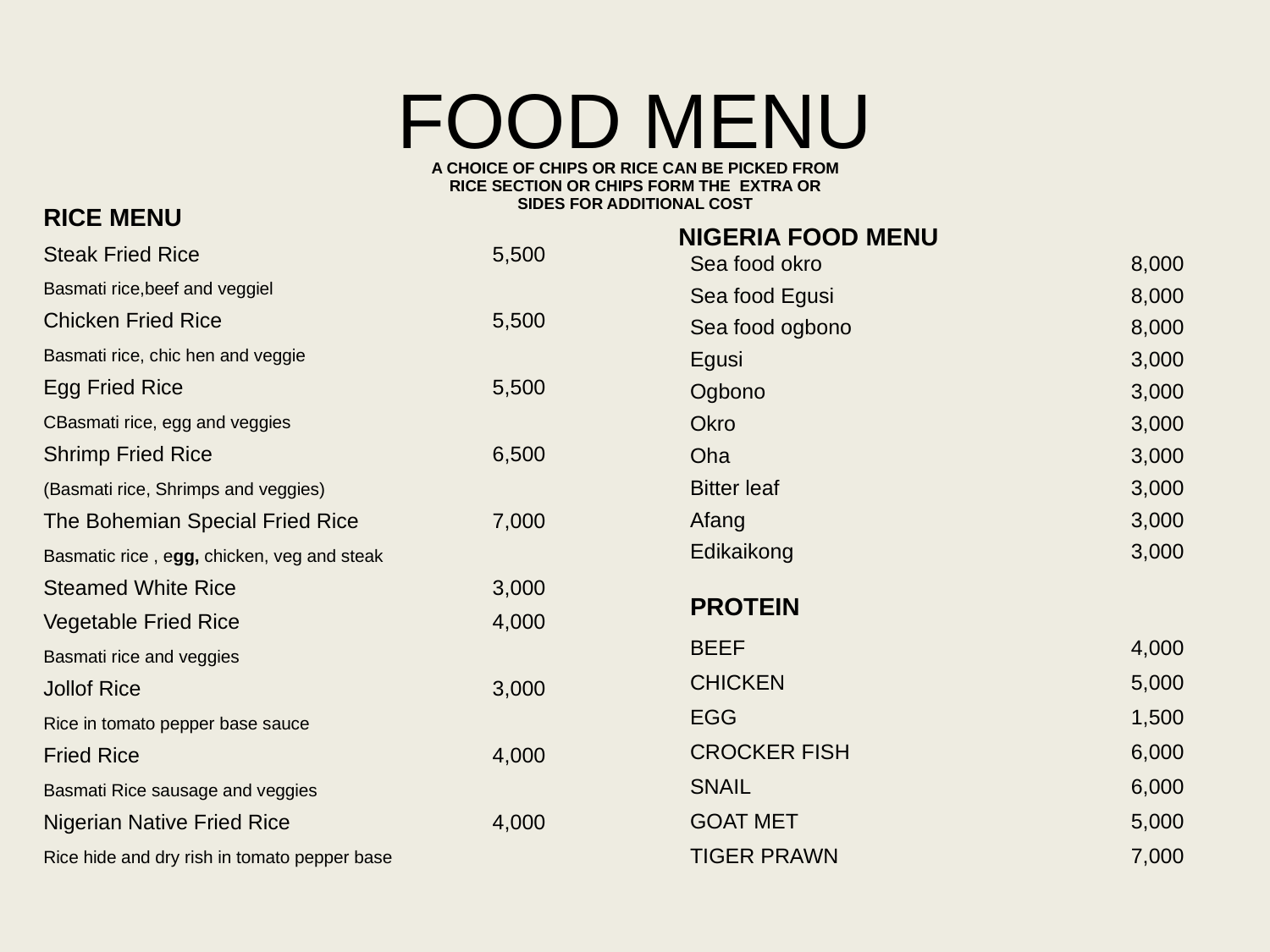

# FOOD MENU
| A CHOICE OF CHIPS OR RICE CAN BE PICKED FROM RICE SECTION OR CHIPS FORM THE EXTRA OR SIDES FOR ADDITIONAL COST |
| --- |
| RICE MENU |  |
| --- | --- |
| Steak Fried Rice | 5,500 |
| Basmati rice,beef and veggiel |  |
| Chicken Fried Rice | 5,500 |
| Basmati rice, chic hen and veggie |  |
| Egg Fried Rice | 5,500 |
| CBasmati rice, egg and veggies |  |
| Shrimp Fried Rice | 6,500 |
| (Basmati rice, Shrimps and veggies) |  |
| The Bohemian Special Fried Rice | 7,000 |
| Basmatic rice , egg, chicken, veg and steak |  |
| Steamed White Rice | 3,000 |
| Vegetable Fried Rice | 4,000 |
| Basmati rice and veggies |  |
| Jollof Rice | 3,000 |
| Rice in tomato pepper base sauce |  |
| Fried Rice | 4,000 |
| Basmati Rice sausage and veggies |  |
| Nigerian Native Fried Rice | 4,000 |
| Rice hide and dry rish in tomato pepper base |  |
| NIGERIA FOOD MENU |  |
| --- | --- |
| Sea food okro | 8,000 |
| Sea food Egusi | 8,000 |
| Sea food ogbono | 8,000 |
| Egusi | 3,000 |
| Ogbono | 3,000 |
| Okro | 3,000 |
| Oha | 3,000 |
| Bitter leaf | 3,000 |
| Afang | 3,000 |
| Edikaikong | 3,000 |
| PROTEIN |  |
| --- | --- |
| BEEF | 4,000 |
| CHICKEN | 5,000 |
| EGG | 1,500 |
| CROCKER FISH | 6,000 |
| SNAIL | 6,000 |
| GOAT MET | 5,000 |
| TIGER PRAWN | 7,000 |